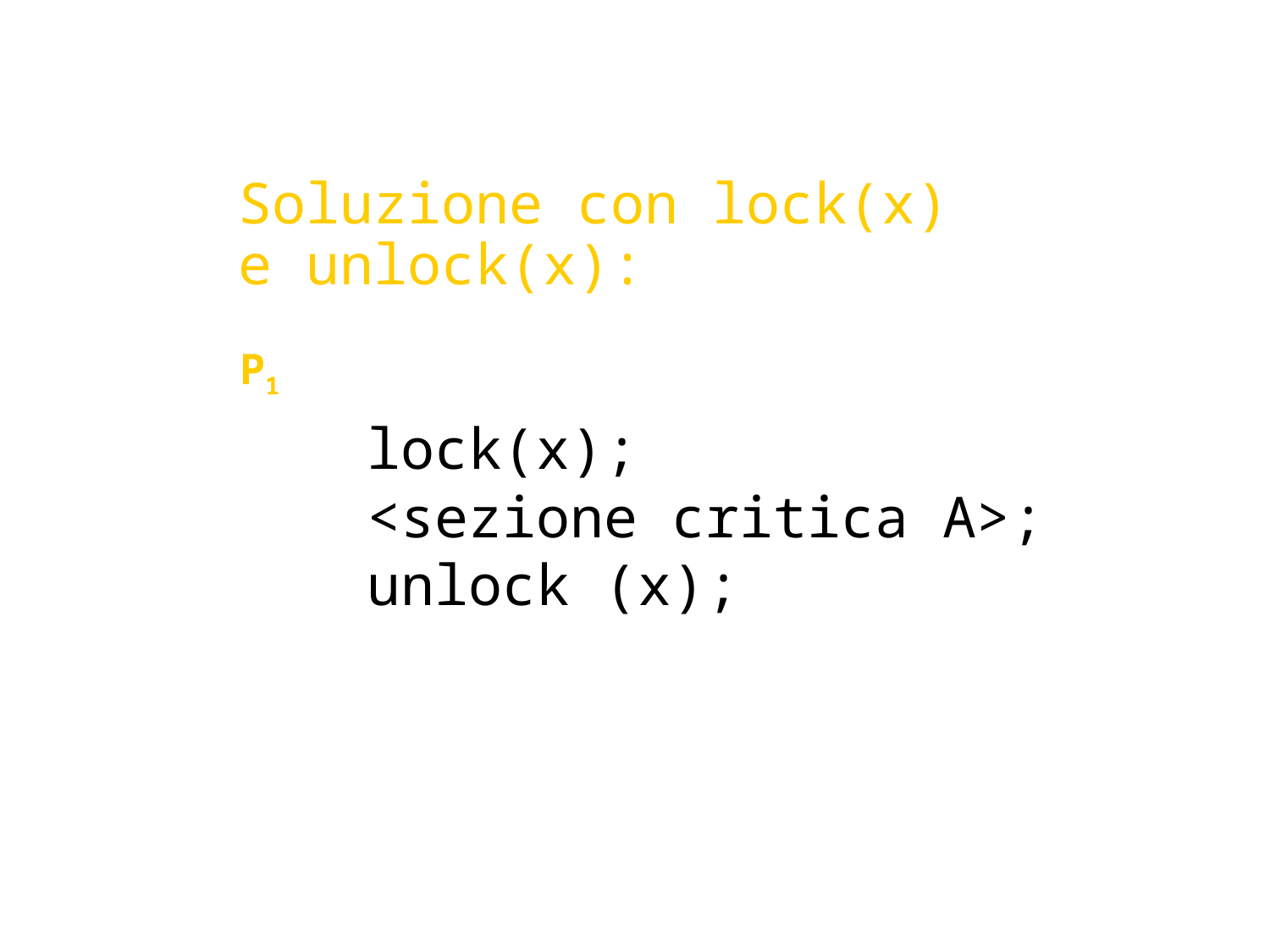

Soluzione con lock(x)
e unlock(x):
P1
	lock(x);
	<sezione critica A>;
	unlock (x);